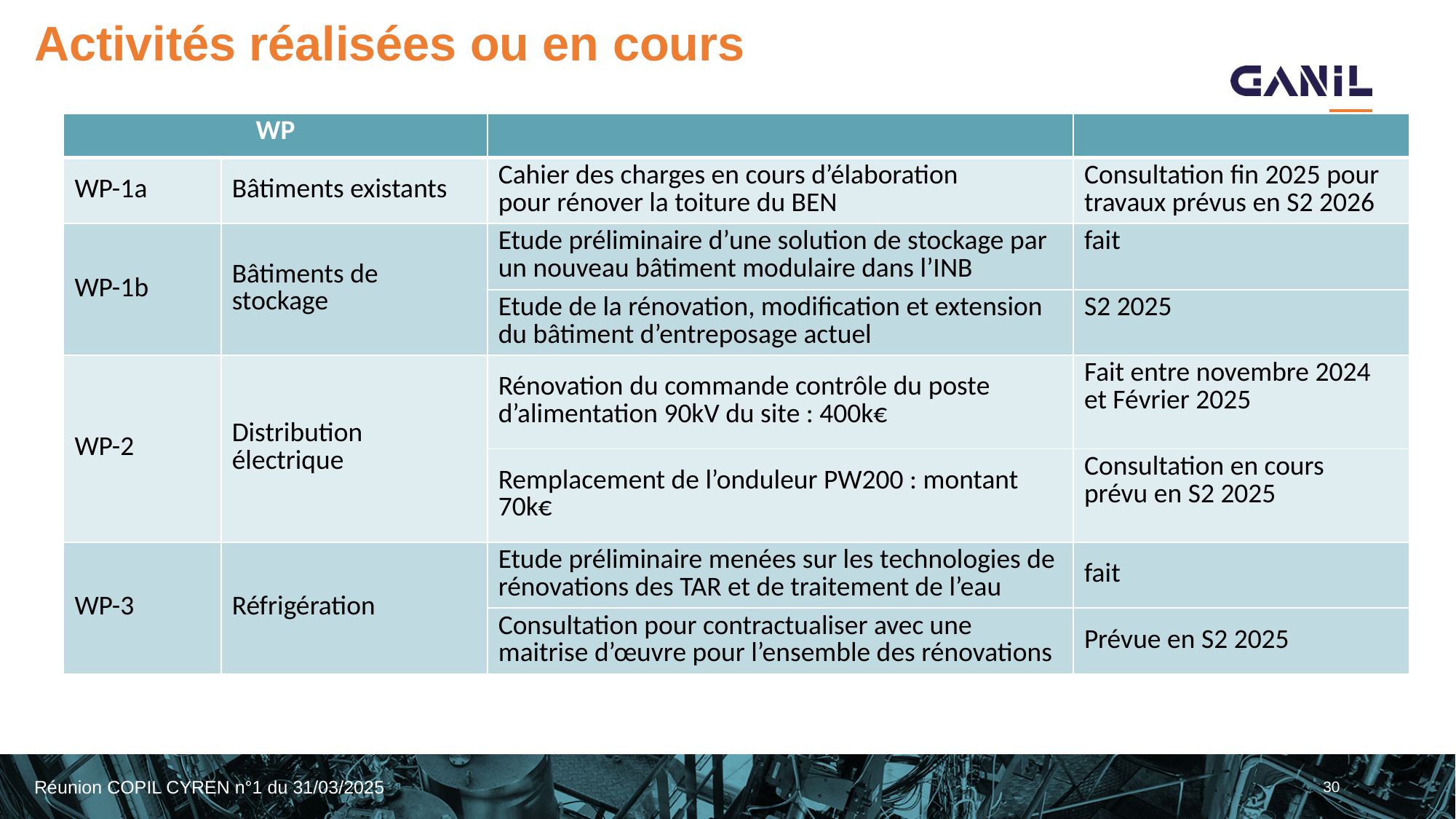

# Activités réalisées ou en cours
| WP |  |  |  |
| --- | --- | --- | --- |
| WP-1a | Bâtiments existants | Cahier des charges en cours d’élaboration pour rénover la toiture du BEN | Consultation fin 2025 pour travaux prévus en S2 2026 |
| WP-1b | Bâtiments de stockage | Etude préliminaire d’une solution de stockage par un nouveau bâtiment modulaire dans l’INB | fait |
|  |  | Etude de la rénovation, modification et extension du bâtiment d’entreposage actuel | S2 2025 |
| WP-2 | Distribution électrique | Rénovation du commande contrôle du poste d’alimentation 90kV du site : 400k€ | Fait entre novembre 2024 et Février 2025 |
|  |  | Remplacement de l’onduleur PW200 : montant 70k€ | Consultation en cours prévu en S2 2025 |
| WP-3 | Réfrigération | Etude préliminaire menées sur les technologies de rénovations des TAR et de traitement de l’eau | fait |
|  |  | Consultation pour contractualiser avec une maitrise d’œuvre pour l’ensemble des rénovations | Prévue en S2 2025 |
30
Réunion COPIL CYREN n°1 du 31/03/2025